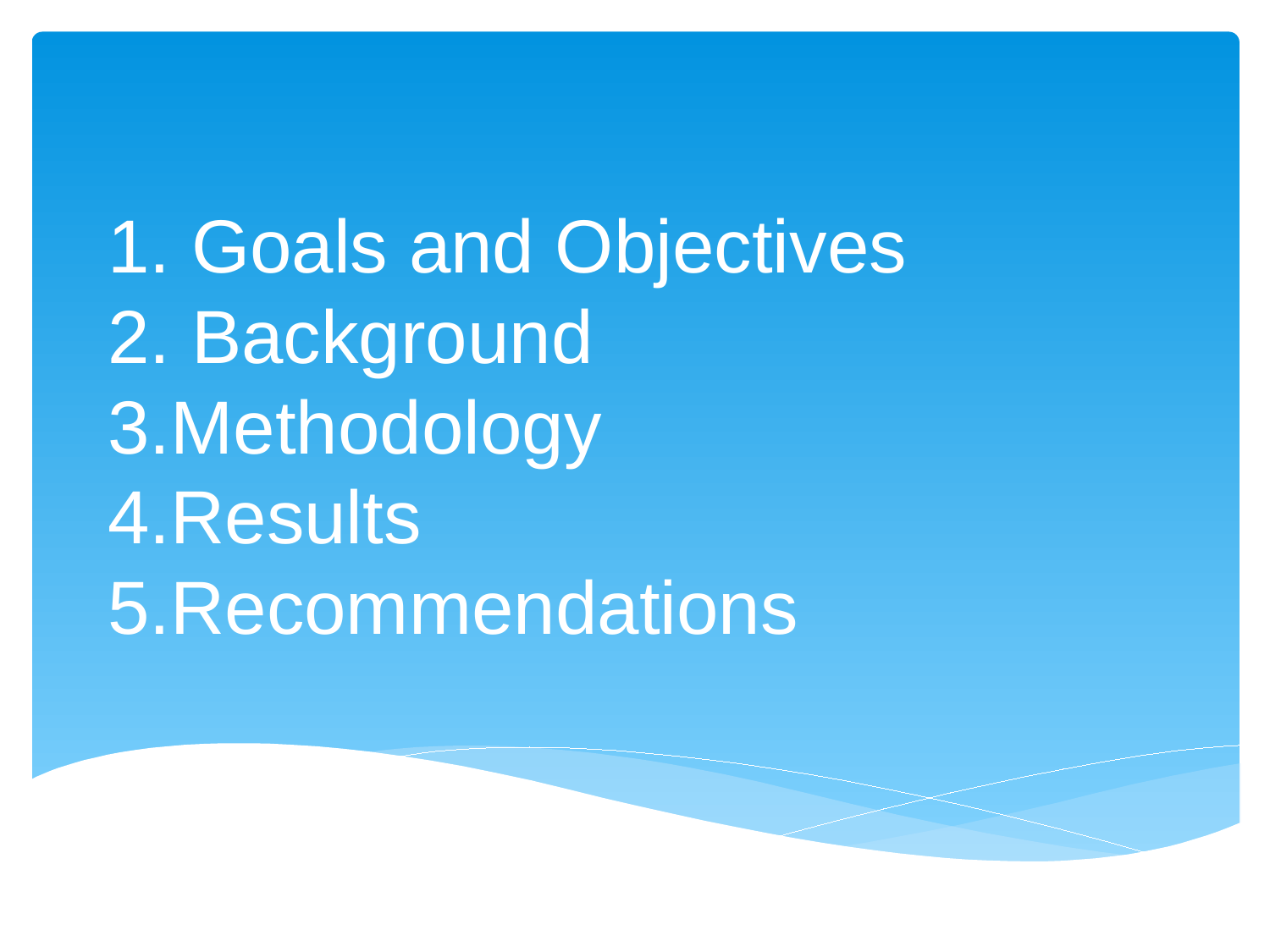

# 1. Goals and Objectives 2. Background 3.Methodology 4.Results 5.Recommendations